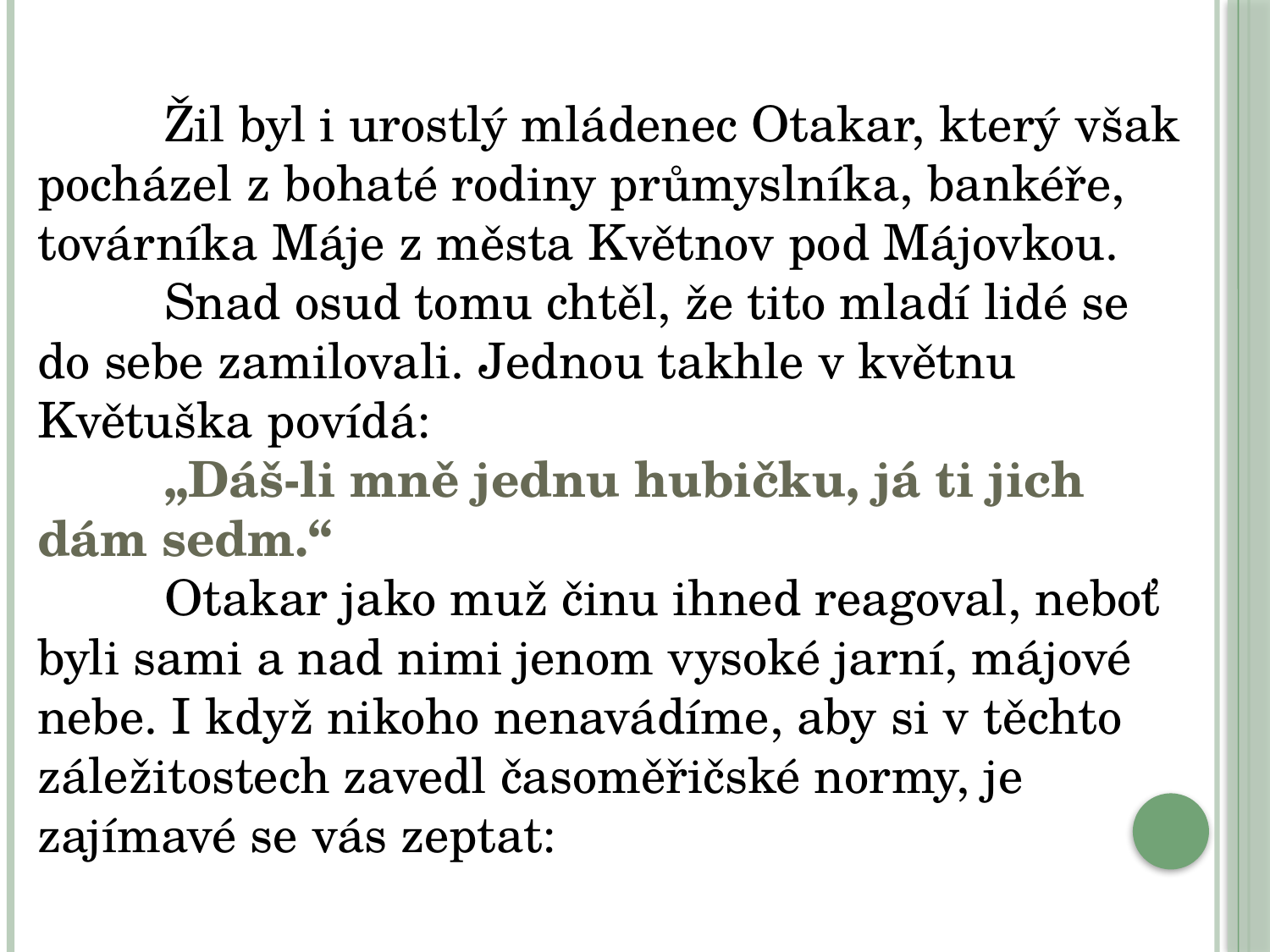

Žil byl i urostlý mládenec Otakar, který však pocházel z bohaté rodiny průmyslníka, bankéře, továrníka Máje z města Květnov pod Májovkou.
	Snad osud tomu chtěl, že tito mladí lidé se do sebe zamilovali. Jednou takhle v květnu Květuška povídá:
	„Dáš-li mně jednu hubičku, já ti jich dám sedm.“
	Otakar jako muž činu ihned reagoval, neboť byli sami a nad nimi jenom vysoké jarní, májové nebe. I když nikoho nenavádíme, aby si v těchto záležitostech zavedl časoměřičské normy, je zajímavé se vás zeptat: